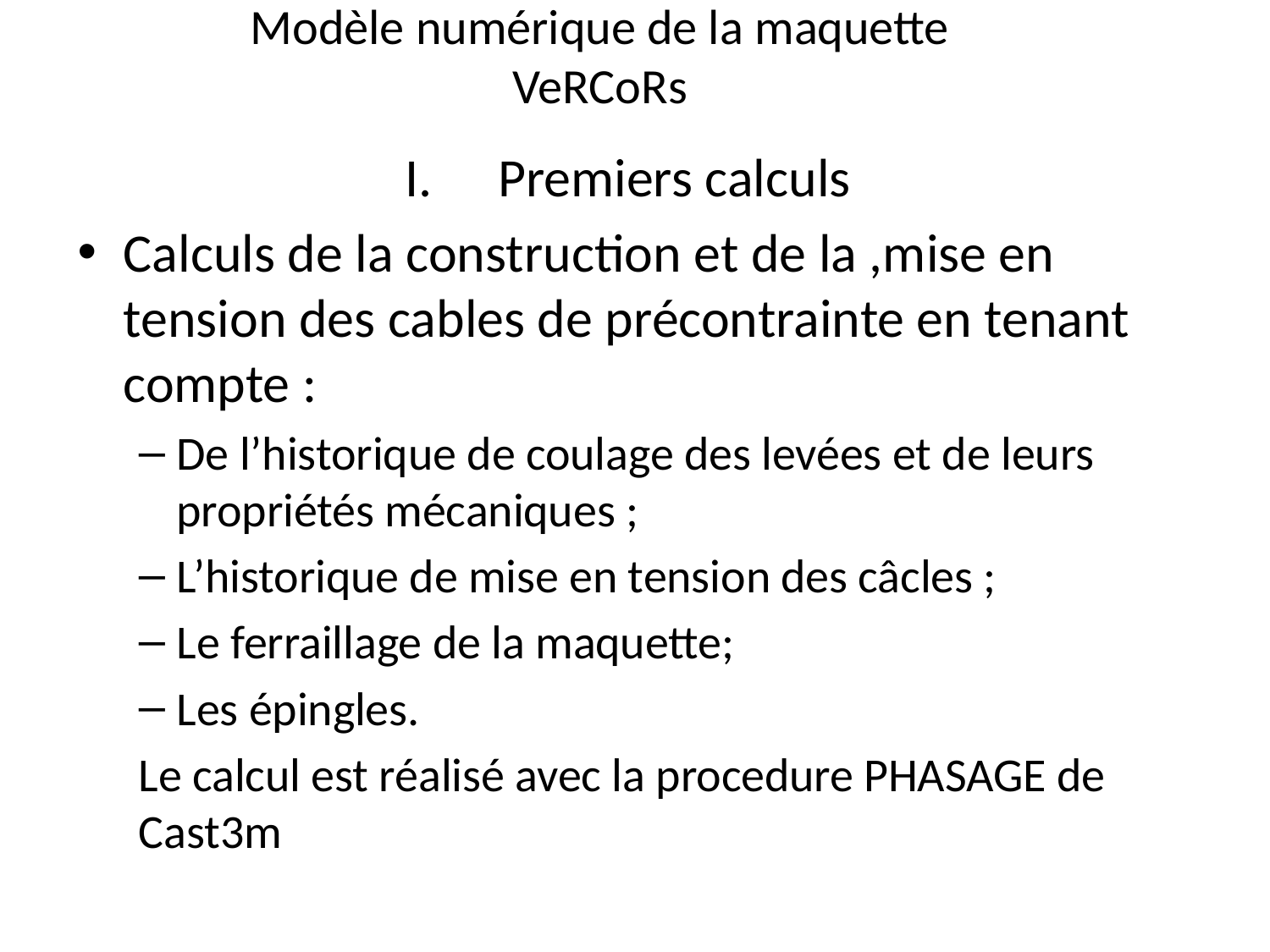

# Modèle numérique de la maquette VeRCoRs
Premiers calculs
Calculs de la construction et de la ,mise en tension des cables de précontrainte en tenant compte :
De l’historique de coulage des levées et de leurs propriétés mécaniques ;
L’historique de mise en tension des câcles ;
Le ferraillage de la maquette;
Les épingles.
Le calcul est réalisé avec la procedure PHASAGE de Cast3m